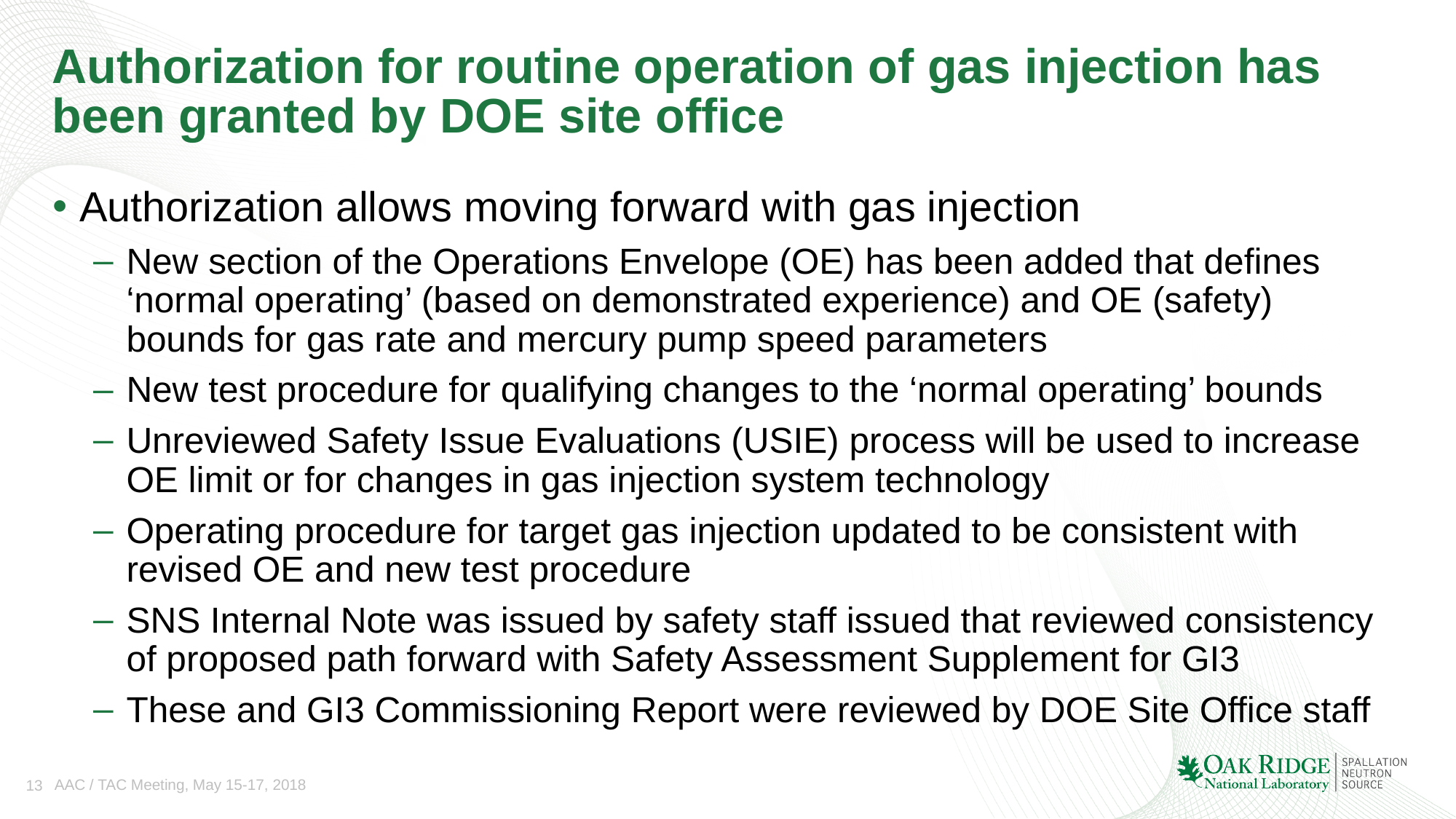

# Authorization for routine operation of gas injection has been granted by DOE site office
Authorization allows moving forward with gas injection
New section of the Operations Envelope (OE) has been added that defines ‘normal operating’ (based on demonstrated experience) and OE (safety) bounds for gas rate and mercury pump speed parameters
New test procedure for qualifying changes to the ‘normal operating’ bounds
Unreviewed Safety Issue Evaluations (USIE) process will be used to increase OE limit or for changes in gas injection system technology
Operating procedure for target gas injection updated to be consistent with revised OE and new test procedure
SNS Internal Note was issued by safety staff issued that reviewed consistency of proposed path forward with Safety Assessment Supplement for GI3
These and GI3 Commissioning Report were reviewed by DOE Site Office staff